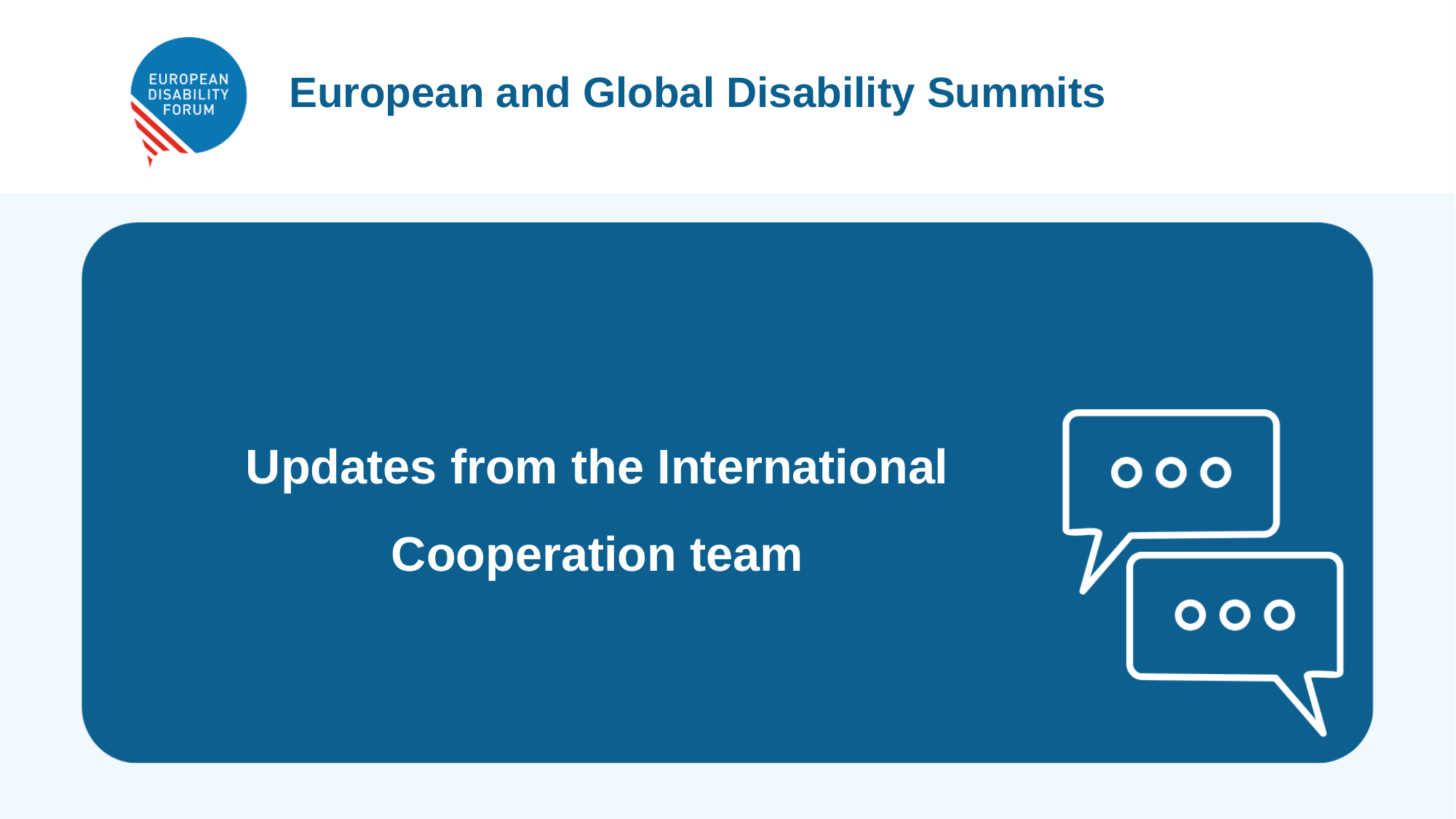

European and Global Disability Summits
Updates from the International Cooperation team